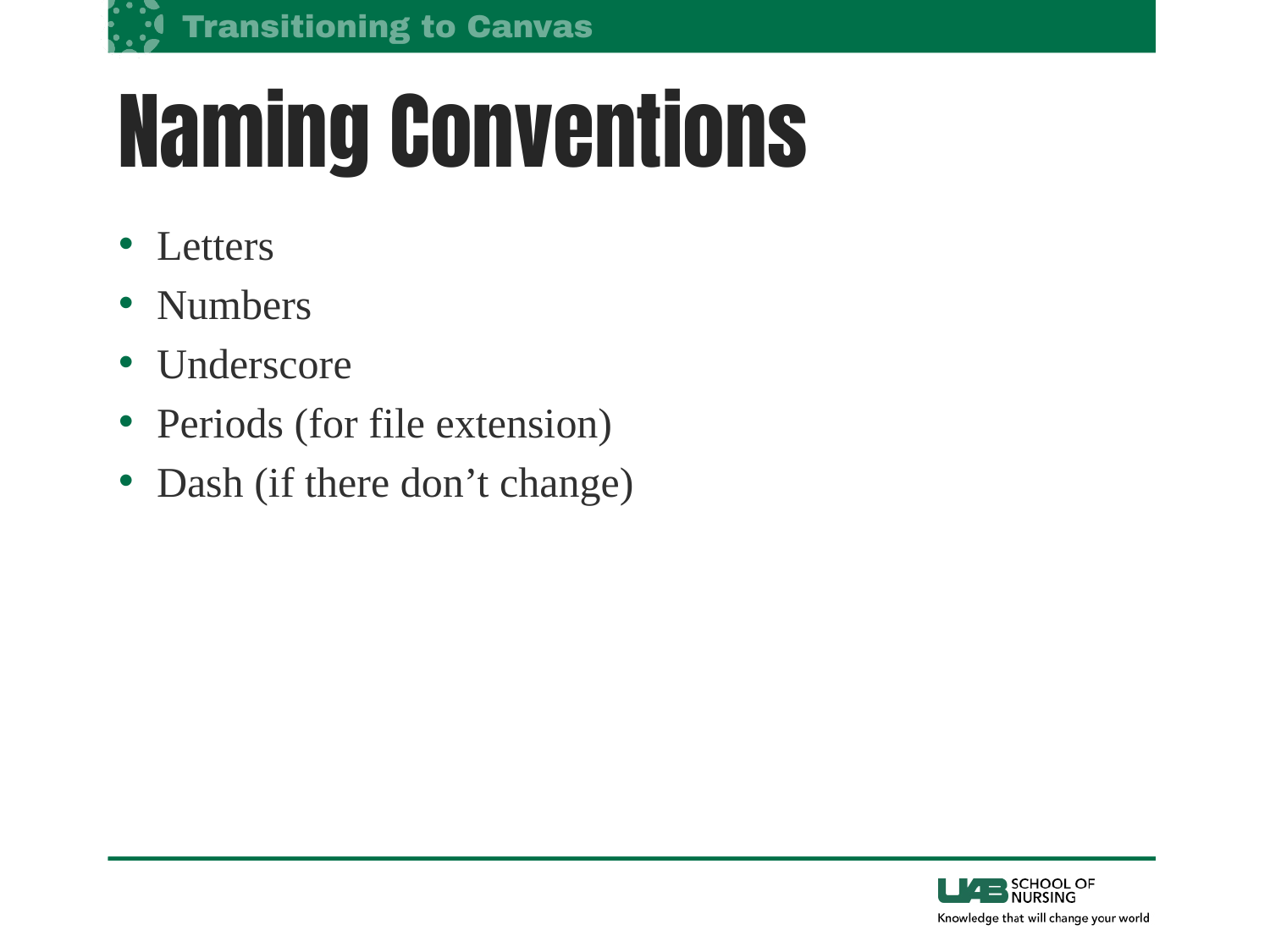

# Naming Conventions
Letters
Numbers
Underscore
Periods (for file extension)
Dash (if there don’t change)